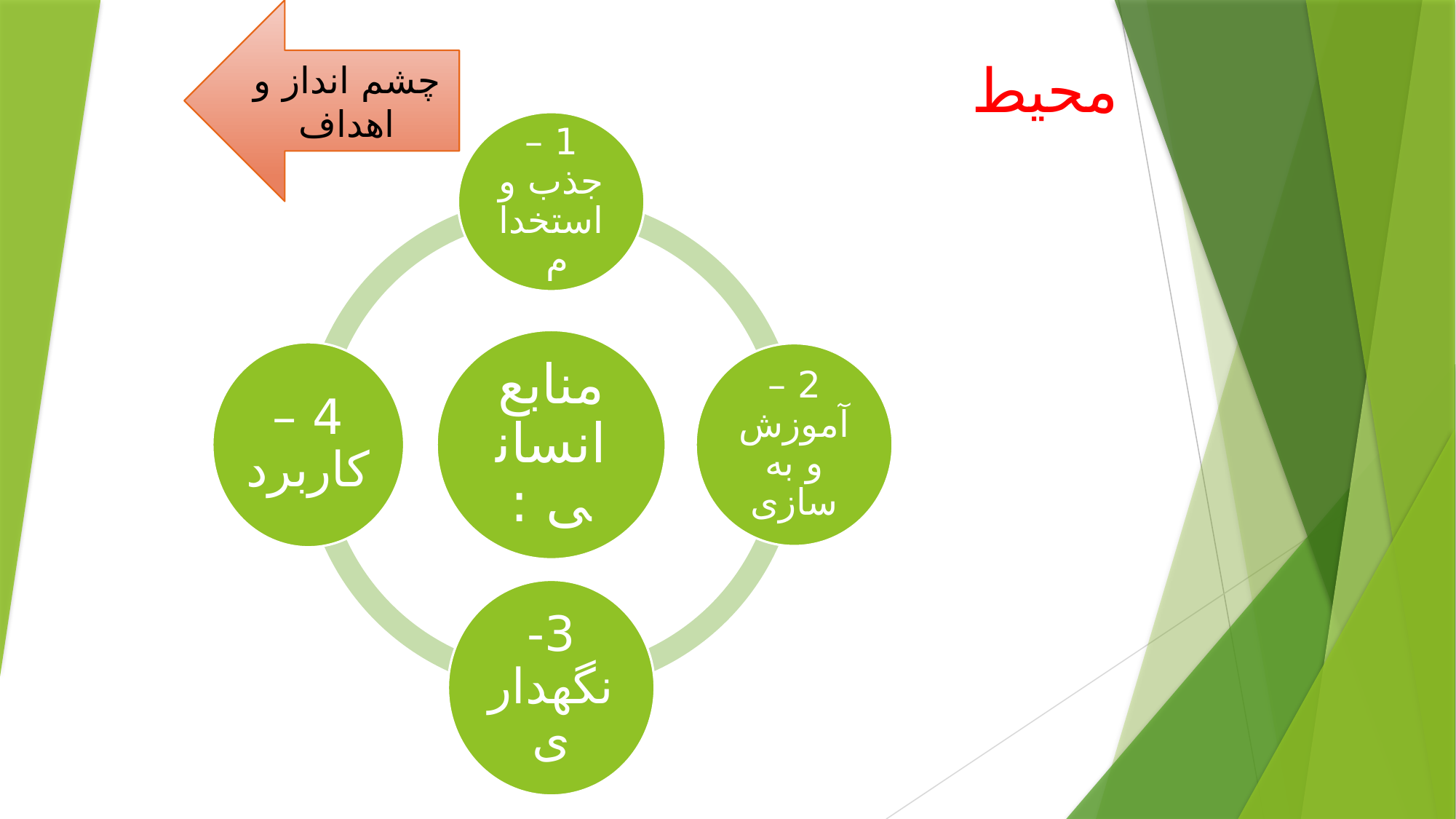

چشم انداز و اهداف
محیط
منابع انسانی :
1 – جذب و استخدام
2 – آموزش و به سازی
3- نگهداری
4 – کاربرد